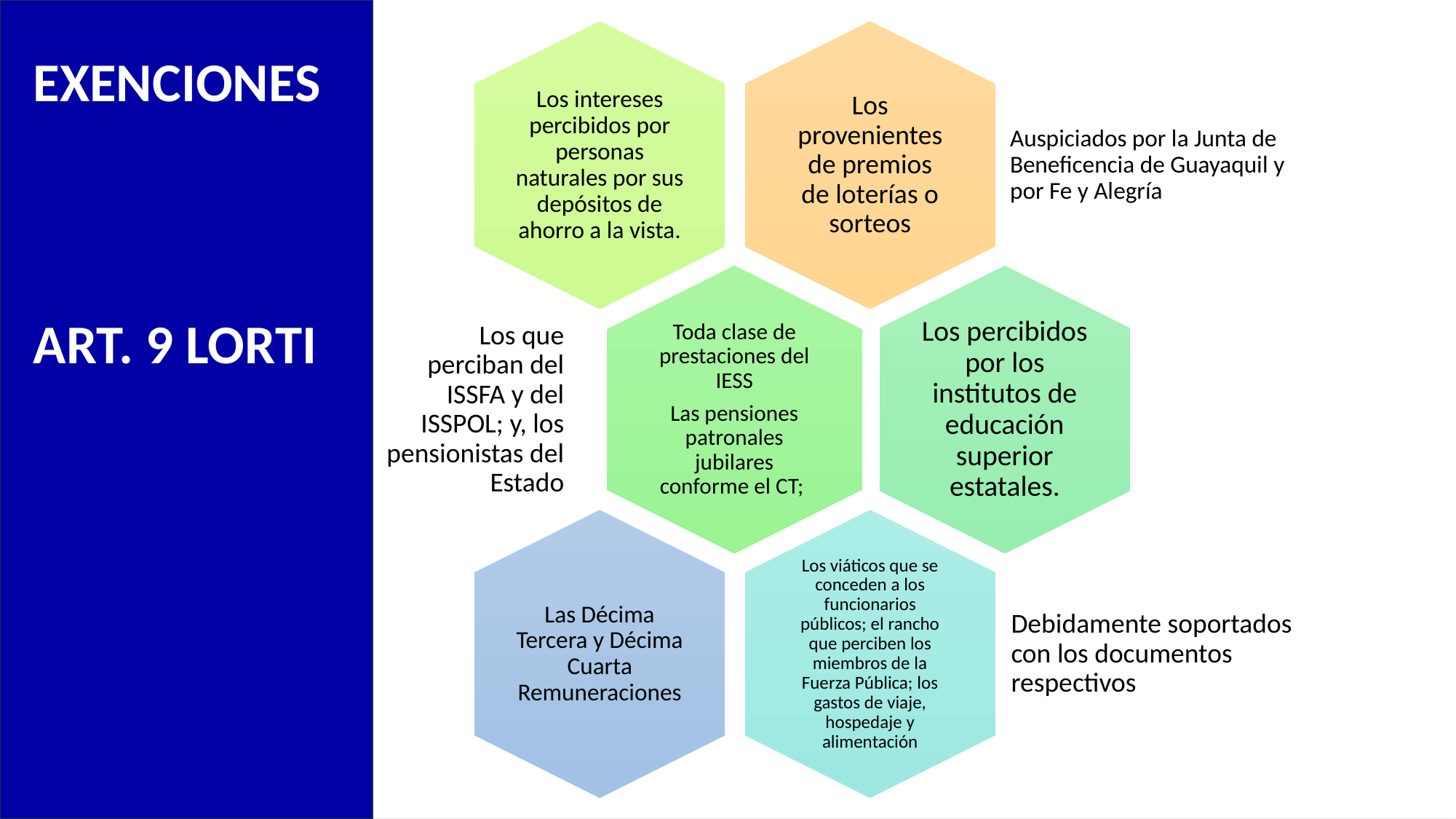

Los provenientes de premios de loterías o sorteos
Auspiciados por la Junta de Beneficencia de Guayaquil y por Fe y Alegría
Los intereses percibidos por personas naturales por sus depósitos de ahorro a la vista.
Toda clase de prestaciones del IESS
Las pensiones patronales jubilares conforme el CT;
Los que perciban del ISSFA y del ISSPOL; y, los pensionistas del Estado
Los percibidos por los institutos de educación superior estatales.
Los viáticos que se conceden a los funcionarios públicos; el rancho que perciben los miembros de la Fuerza Pública; los gastos de viaje, hospedaje y alimentación
Debidamente soportados con los documentos respectivos
Las Décima Tercera y Décima Cuarta Remuneraciones
EXENCIONES

ART. 9 LORTI